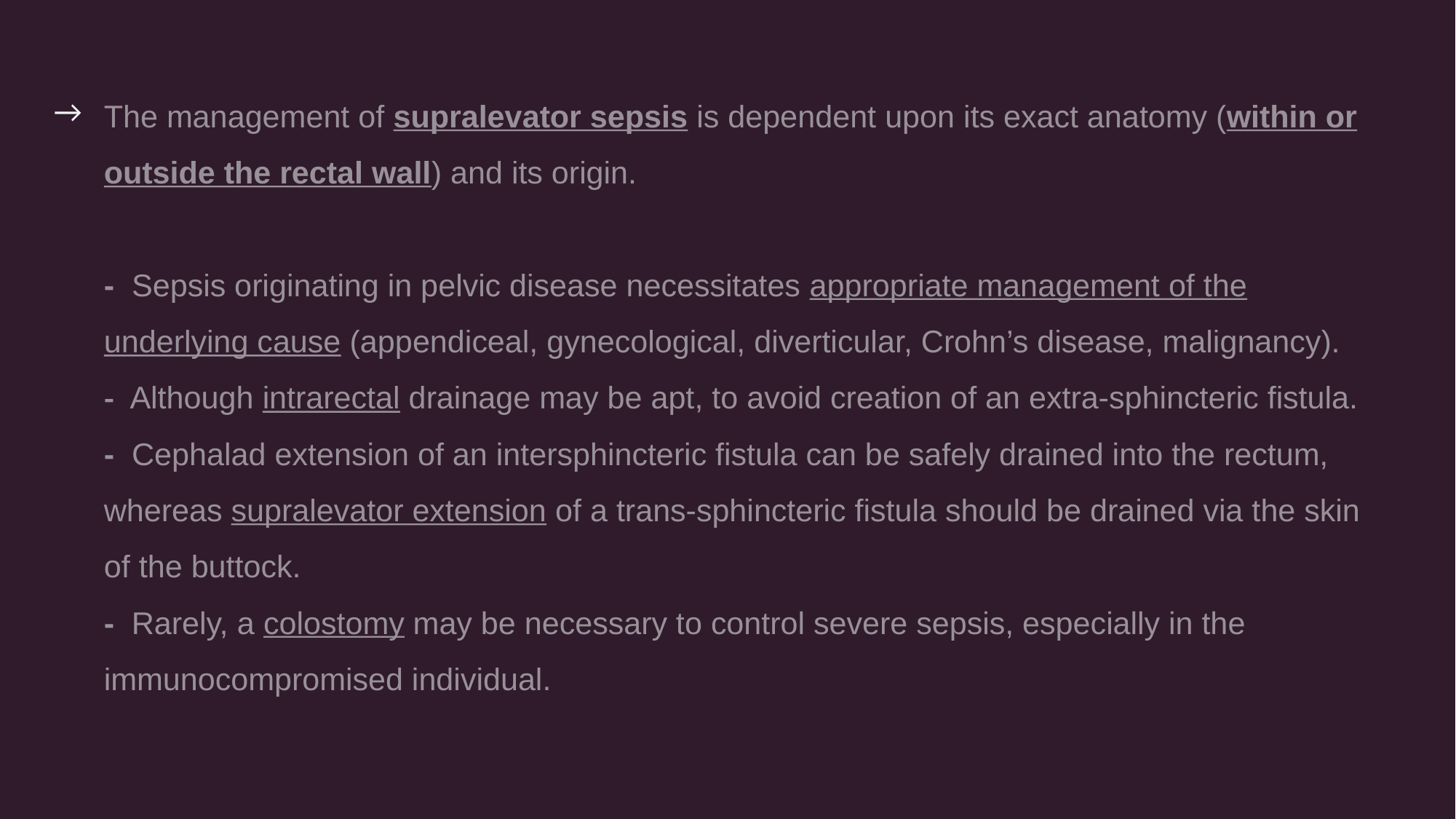

The management of supralevator sepsis is dependent upon its exact anatomy (within or outside the rectal wall) and its origin.
-  Sepsis originating in pelvic disease necessitates appropriate management of the underlying cause (appendiceal, gynecological, diverticular, Crohn’s disease, malignancy).
-  Although intrarectal drainage may be apt, to avoid creation of an extra-sphincteric fistula.
-  Cephalad extension of an intersphincteric fistula can be safely drained into the rectum, whereas supralevator extension of a trans-sphincteric fistula should be drained via the skin of the buttock.
-  Rarely, a colostomy may be necessary to control severe sepsis, especially in the immunocompromised individual.